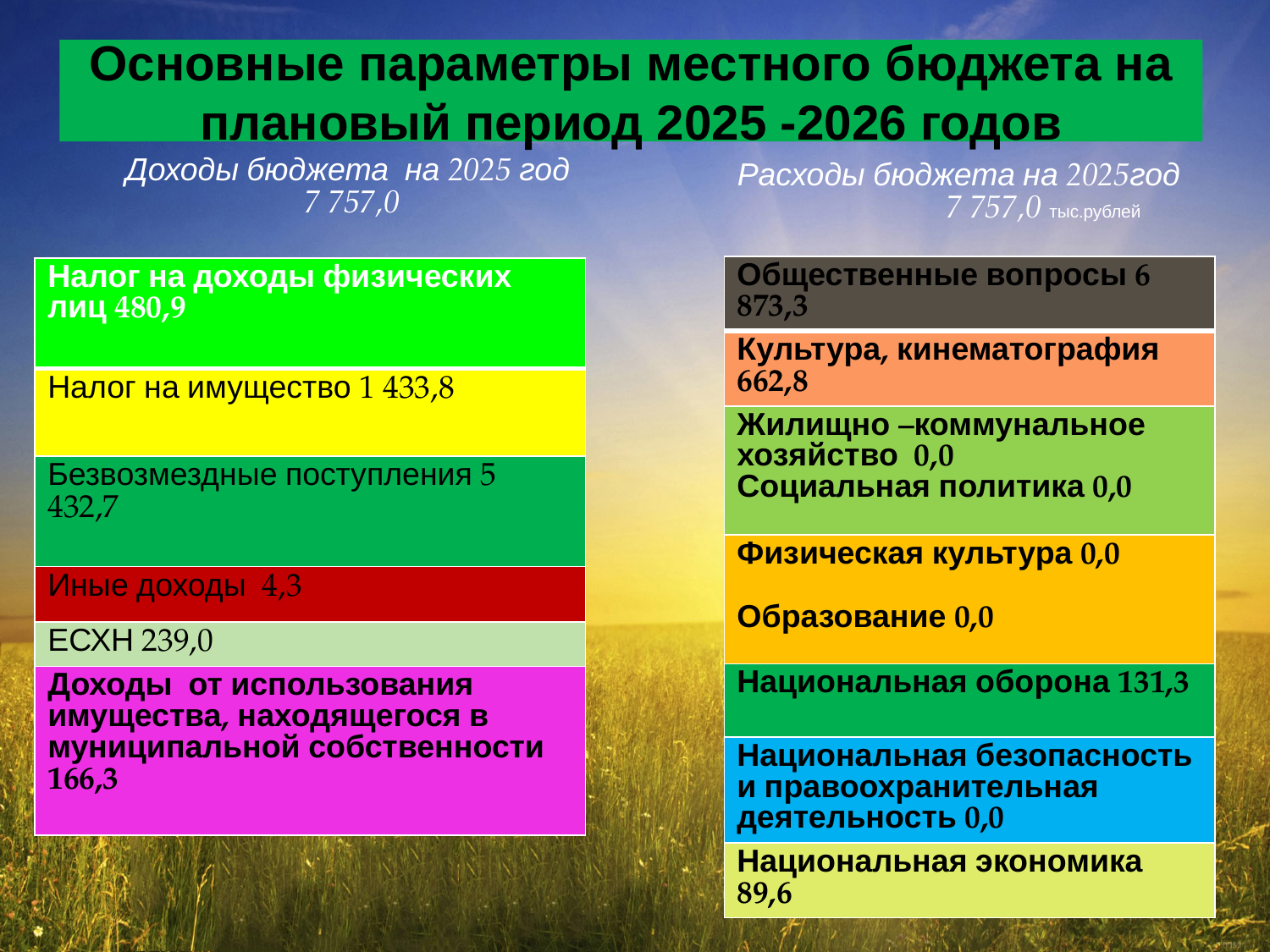

# Основные параметры местного бюджета на плановый период 2025 -2026 годов
| Доходы бюджета на 2025 год 7 757,0 |
| --- |
| Расходы бюджета на 2025год 7 757,0 тыс.рублей |
| --- |
| Общественные вопросы 6 873,3 |
| --- |
| Культура, кинематография 662,8 |
| Жилищно –коммунальное хозяйство 0,0 Социальная политика 0,0 |
| Физическая культура 0,0 Образование 0,0 |
| Национальная оборона 131,3 |
| Национальная безопасность и правоохранительная деятельность 0,0 |
| Национальная экономика 89,6 |
| Налог на доходы физических лиц 480,9 |
| --- |
| Налог на имущество 1 433,8 |
| Безвозмездные поступления 5 432,7 |
| Иные доходы 4,3 |
| ЕСХН 239,0 |
| Доходы от использования имущества, находящегося в муниципальной собственности 166,3 |